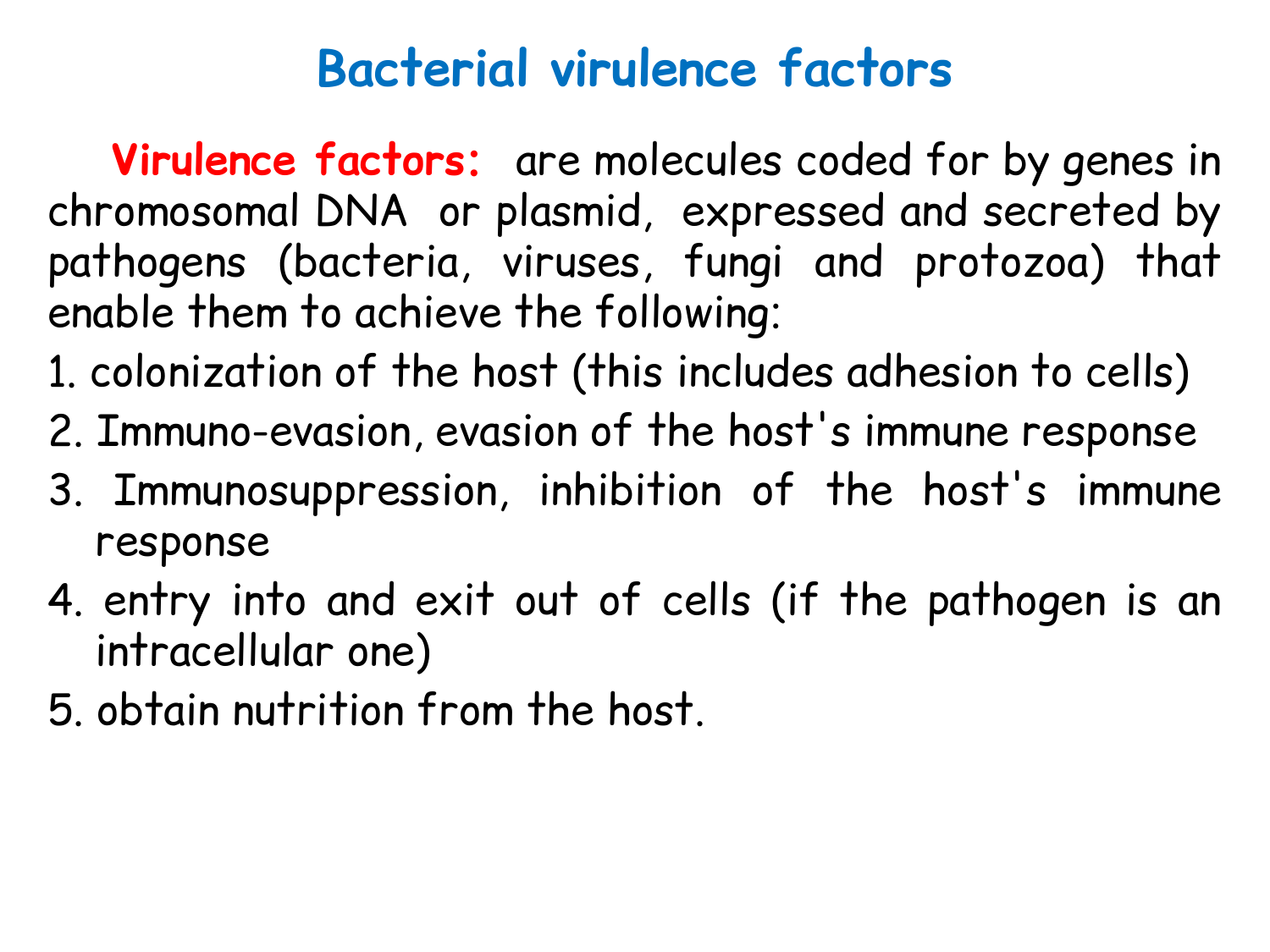

# Bacterial virulence factors
Virulence factors:  are molecules coded for by genes in chromosomal DNA  or plasmid,  expressed and secreted by pathogens (bacteria, viruses, fungi and protozoa) that enable them to achieve the following:
1. colonization of the host (this includes adhesion to cells)
2. Immuno-evasion, evasion of the host's immune response
3. Immunosuppression, inhibition of the host's immune response
4. entry into and exit out of cells (if the pathogen is an intracellular one)
5. obtain nutrition from the host.